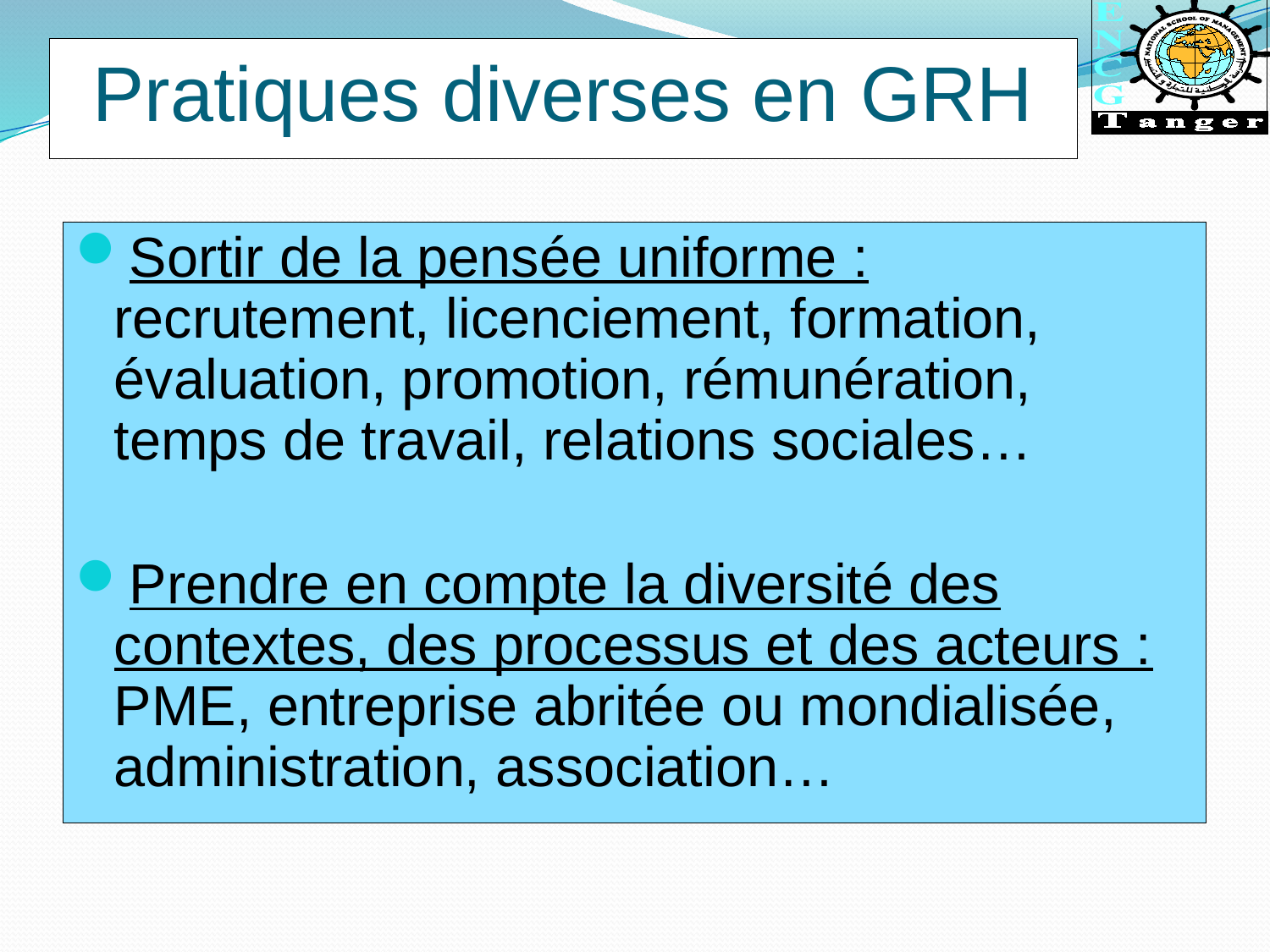

Pratiques diverses en GRH
Sortir de la pensée uniforme : recrutement, licenciement, formation, évaluation, promotion, rémunération, temps de travail, relations sociales…

Prendre en compte la diversité des contextes, des processus et des acteurs : PME, entreprise abritée ou mondialisée, administration, association…